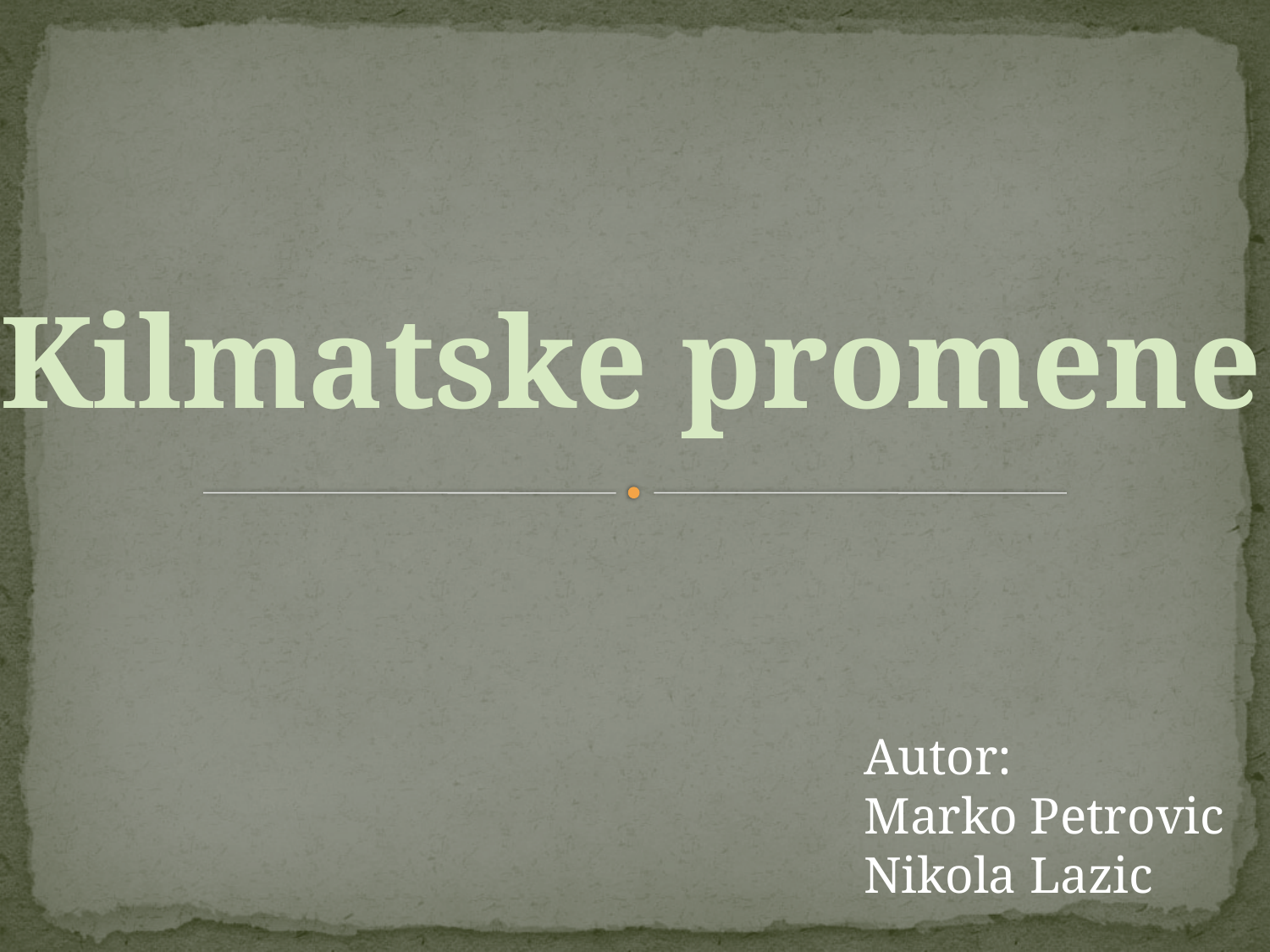

Kilmatske promene
Autor:
Marko Petrovic
Nikola Lazic